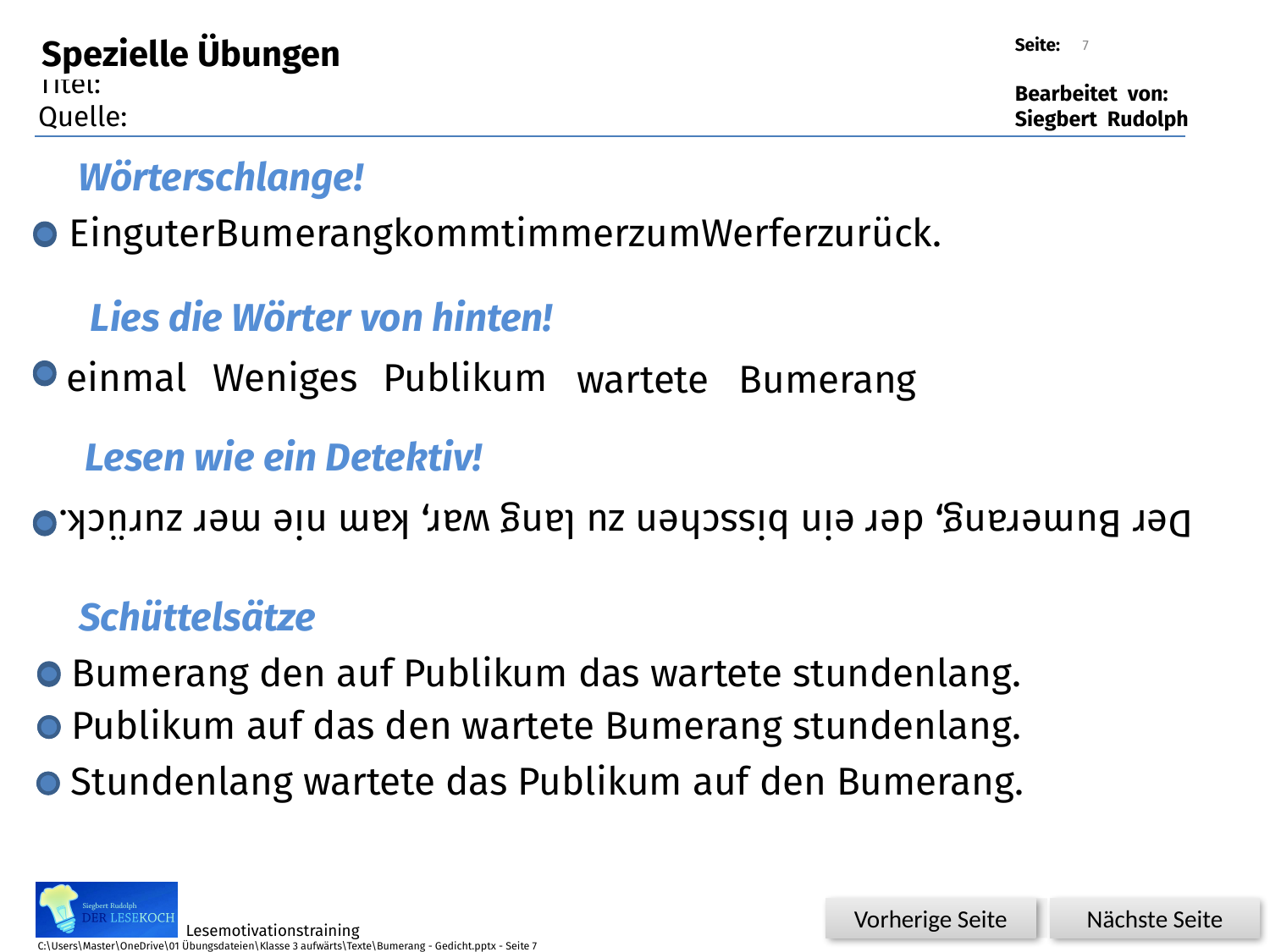

7
Spezielle Übungen
Wörterschlange!
EinguterBumerangkommtimmerzumWerferzurück.

Lies die Wörter von hinten!
einmal
Weniges
Publikum
wartete
Bumerang

Lesen wie ein Detektiv!
Der Bumerang, der ein bisschen zu lang war, kam nie mer zurück.

Schüttelsätze
Bumerang den auf Publikum das wartete stundenlang.

Publikum auf das den wartete Bumerang stundenlang.

Stundenlang wartete das Publikum auf den Bumerang.

Vorherige Seite

Nächste Seite
C:\Users\Master\OneDrive\01 Übungsdateien\Klasse 3 aufwärts\Texte\Bumerang - Gedicht.pptx - Seite 7